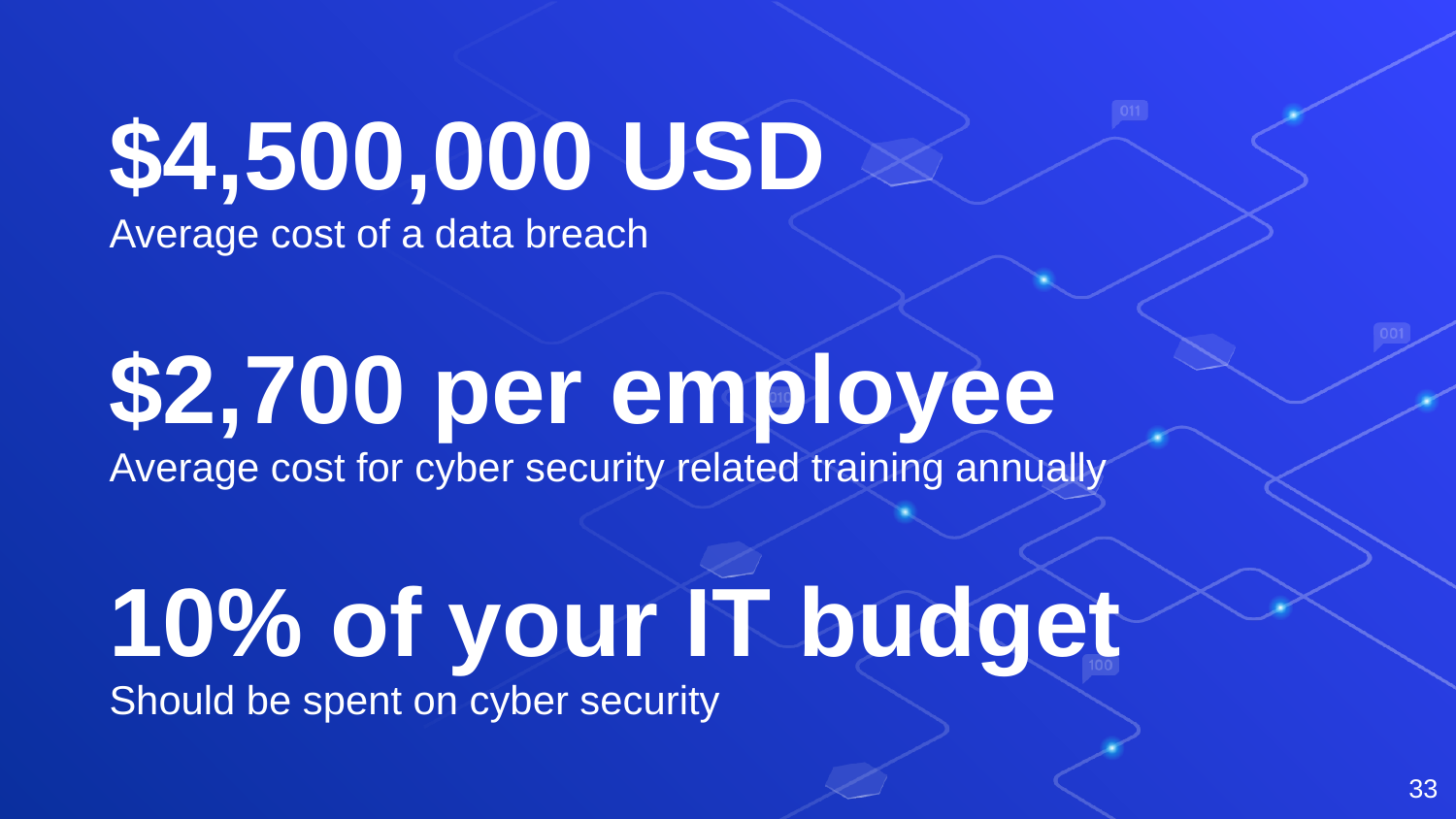

$4,500,000 USD
Average cost of a data breach
$2,700 per employee
Average cost for cyber security related training annually
10% of your IT budget
Should be spent on cyber security
33